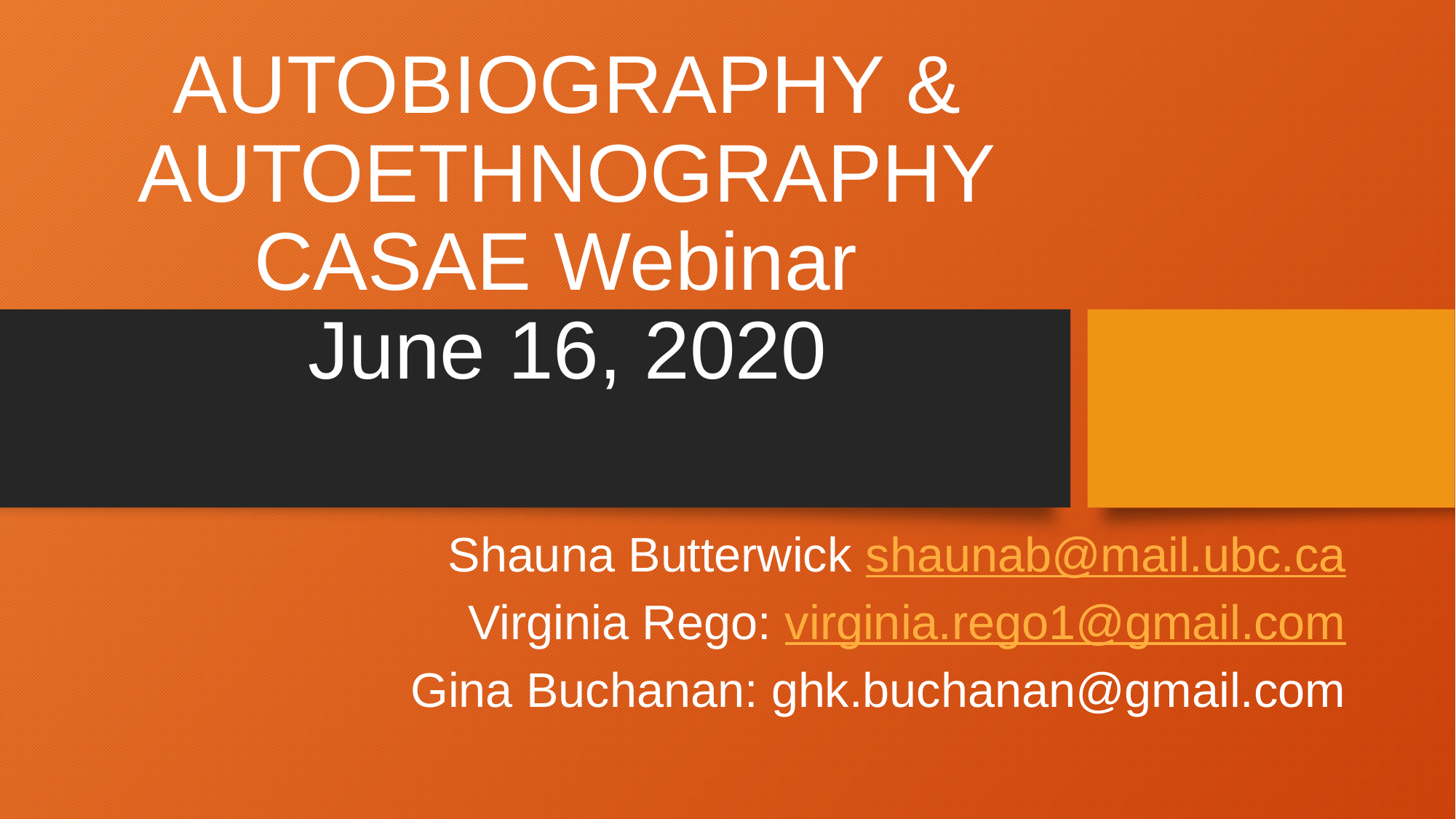

# AUTOBIOGRAPHY & AUTOETHNOGRAPHY CASAE Webinar June 16, 2020
Shauna Butterwick shaunab@mail.ubc.ca
Virginia Rego: virginia.rego1@gmail.com
Gina Buchanan: ghk.buchanan@gmail.com